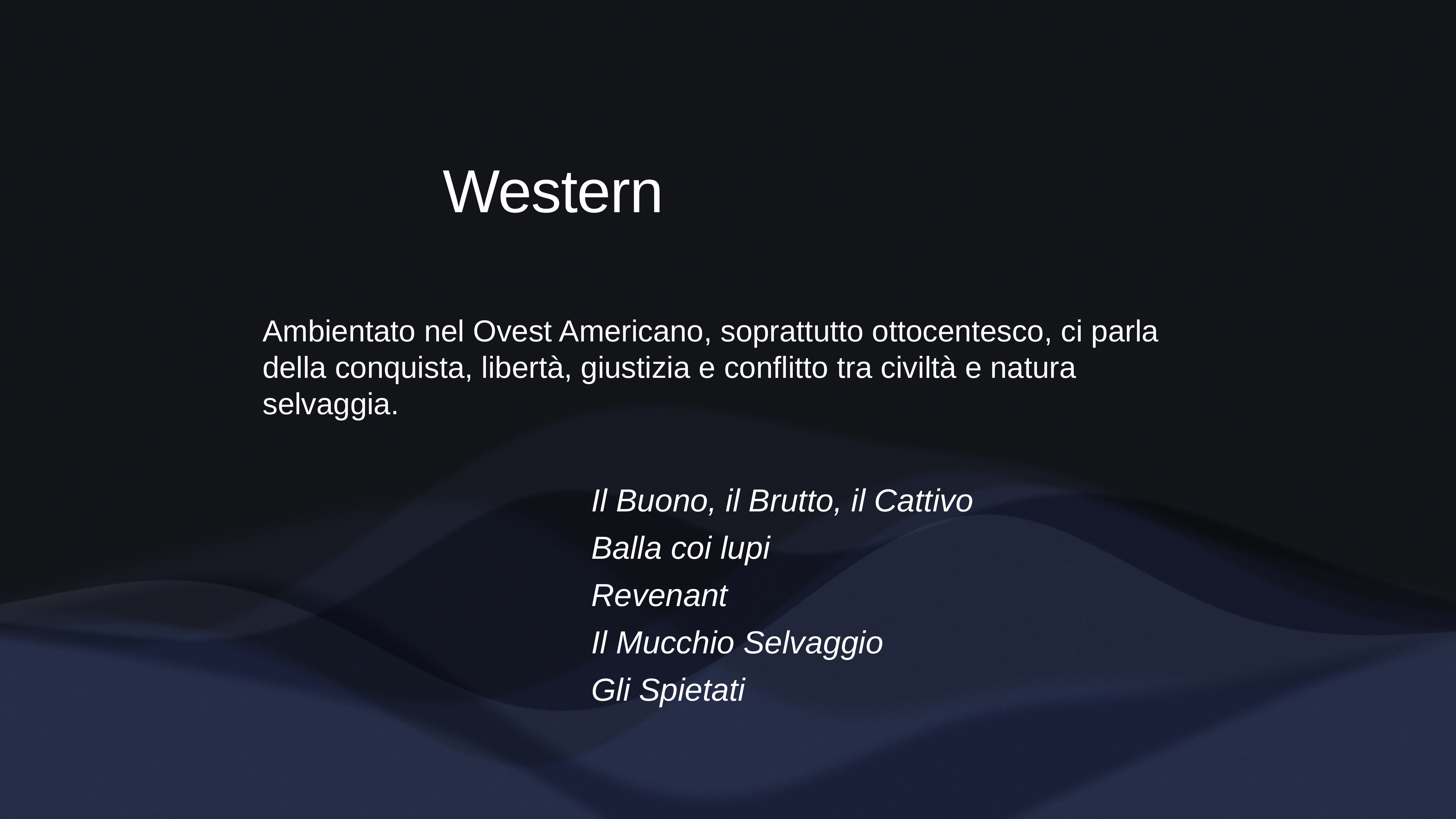

Western
Ambientato nel Ovest Americano, soprattutto ottocentesco, ci parla della conquista, libertà, giustizia e conflitto tra civiltà e natura selvaggia.
Il Buono, il Brutto, il Cattivo
Balla coi lupi
Revenant
Il Mucchio Selvaggio
Gli Spietati